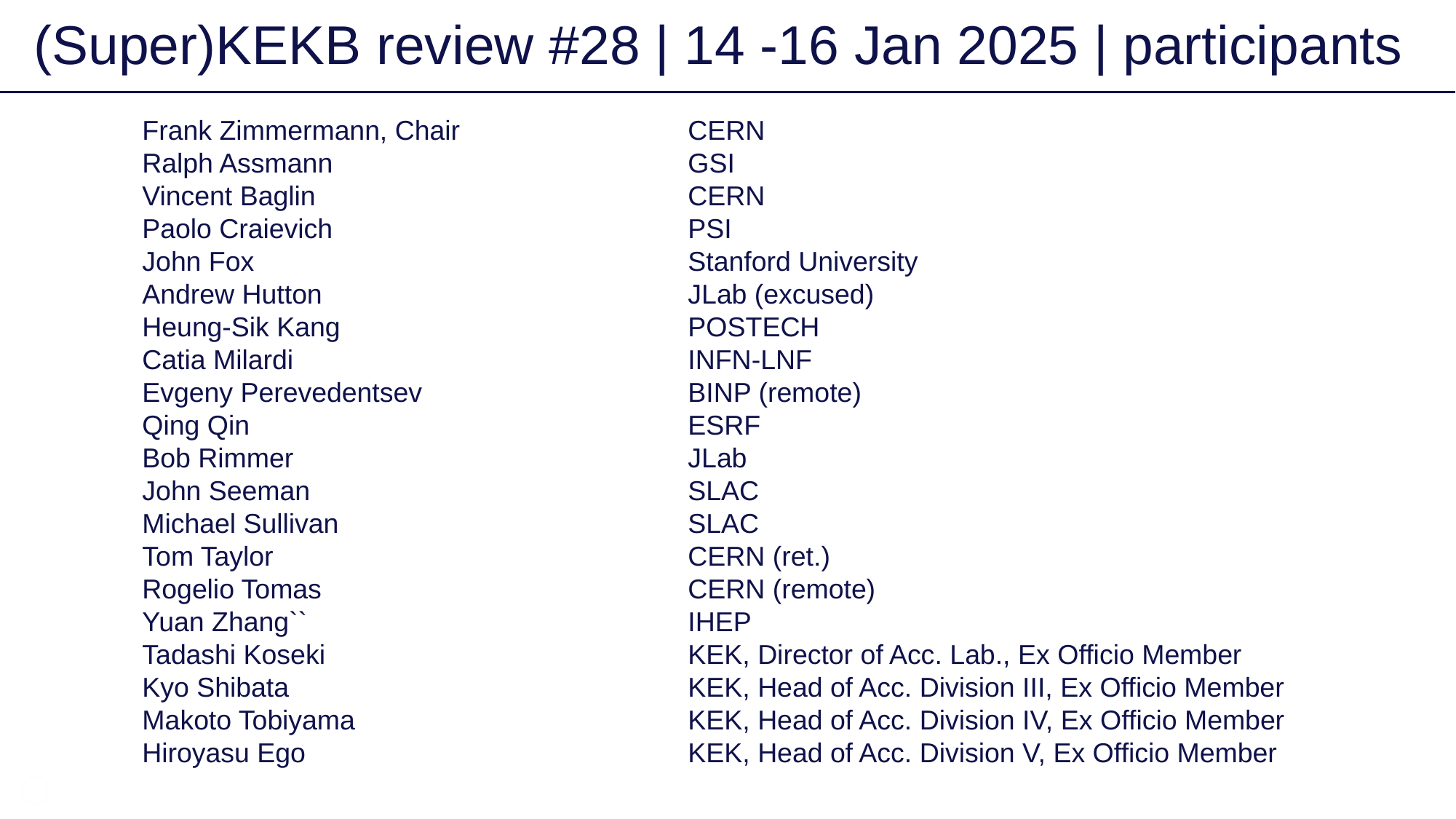

(Super)KEKB review #28 | 14 -16 Jan 2025 | participants
3
Frank Zimmermann, Chair    		CERN
Ralph Assmann              	   		GSI
Vincent Baglin            	    		CERN
Paolo Craievich                     		PSI
John Fox                        	    		Stanford University
Andrew Hutton              	     	  	JLab (excused)
Heung-Sik Kang 				POSTECH
Catia Milardi   	                    		INFN-LNF
Evgeny Perevedentsev   	  		BINP (remote)
Qing Qin         	                       		ESRF
Bob Rimmer                  	    		JLab
John Seeman                  	  		SLAC
Michael Sullivan            		    	SLAC
Tom Taylor                 	    	    	CERN (ret.)
Rogelio Tomas               	   		CERN (remote)
Yuan Zhang``				IHEP
Tadashi Koseki           	       		KEK, Director of Acc. Lab., Ex Officio Member
Kyo Shibata		  	        	KEK, Head of Acc. Division III, Ex Officio Member
Makoto Tobiyama             	    		KEK, Head of Acc. Division IV, Ex Officio Member
Hiroyasu Ego        	 	        	KEK, Head of Acc. Division V, Ex Officio Member